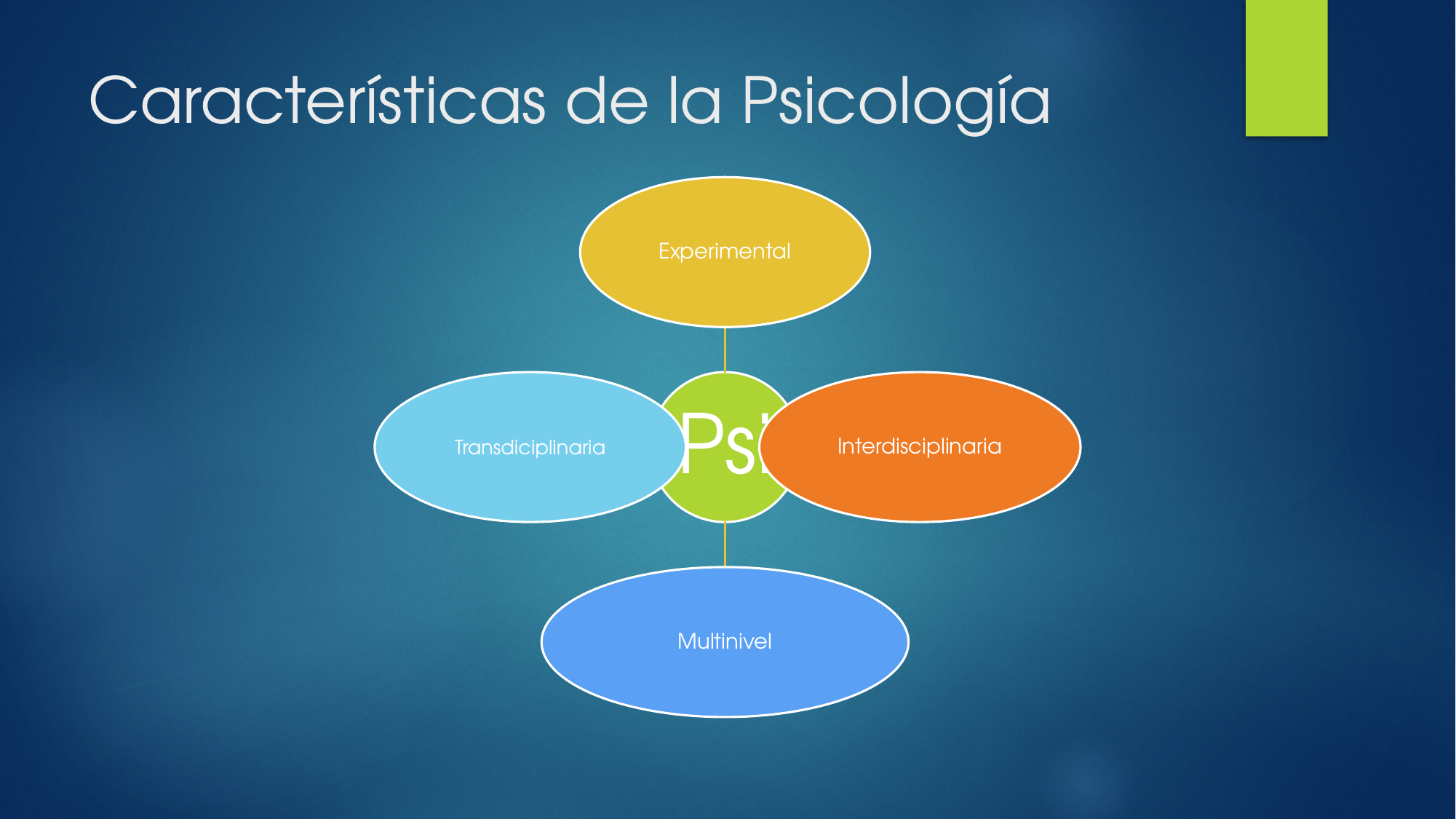

# Características de la Psicología
Psi

Experimental

Interdisciplinaria

Multinivel

Transdiciplinaria